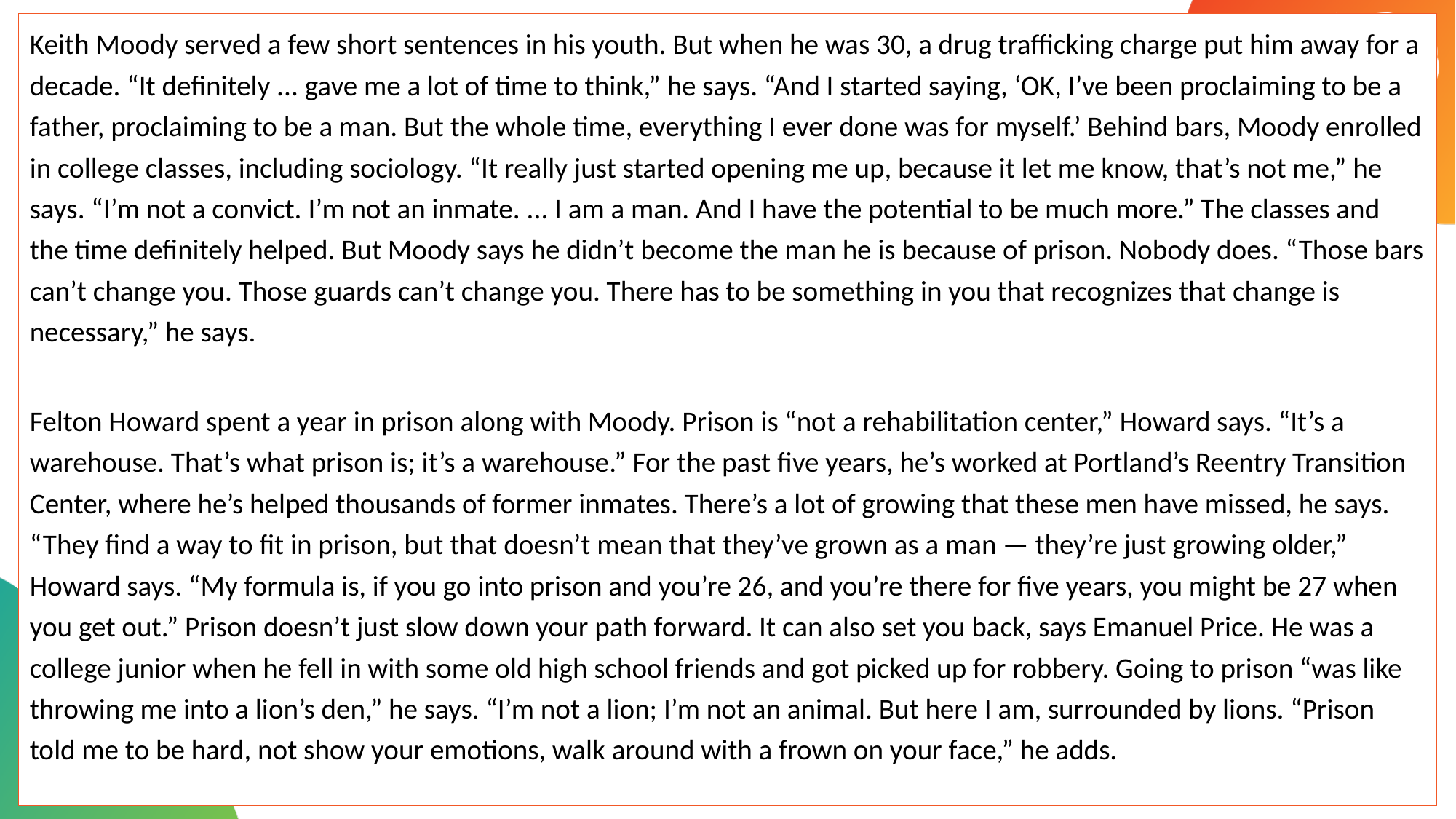

Keith Moody served a few short sentences in his youth. But when he was 30, a drug trafficking charge put him away for a decade. “It definitely ... gave me a lot of time to think,” he says. “And I started saying, ‘OK, I’ve been proclaiming to be a father, proclaiming to be a man. But the whole time, everything I ever done was for myself.’ Behind bars, Moody enrolled in college classes, including sociology. “It really just started opening me up, because it let me know, that’s not me,” he says. “I’m not a convict. I’m not an inmate. ... I am a man. And I have the potential to be much more.” The classes and the time definitely helped. But Moody says he didn’t become the man he is because of prison. Nobody does. “Those bars can’t change you. Those guards can’t change you. There has to be something in you that recognizes that change is necessary,” he says.
Felton Howard spent a year in prison along with Moody. Prison is “not a rehabilitation center,” Howard says. “It’s a warehouse. That’s what prison is; it’s a warehouse.” For the past five years, he’s worked at Portland’s Reentry Transition Center, where he’s helped thousands of former inmates. There’s a lot of growing that these men have missed, he says. “They find a way to fit in prison, but that doesn’t mean that they’ve grown as a man — they’re just growing older,” Howard says. “My formula is, if you go into prison and you’re 26, and you’re there for five years, you might be 27 when you get out.” Prison doesn’t just slow down your path forward. It can also set you back, says Emanuel Price. He was a college junior when he fell in with some old high school friends and got picked up for robbery. Going to prison “was like throwing me into a lion’s den,” he says. “I’m not a lion; I’m not an animal. But here I am, surrounded by lions. “Prison told me to be hard, not show your emotions, walk around with a frown on your face,” he adds.